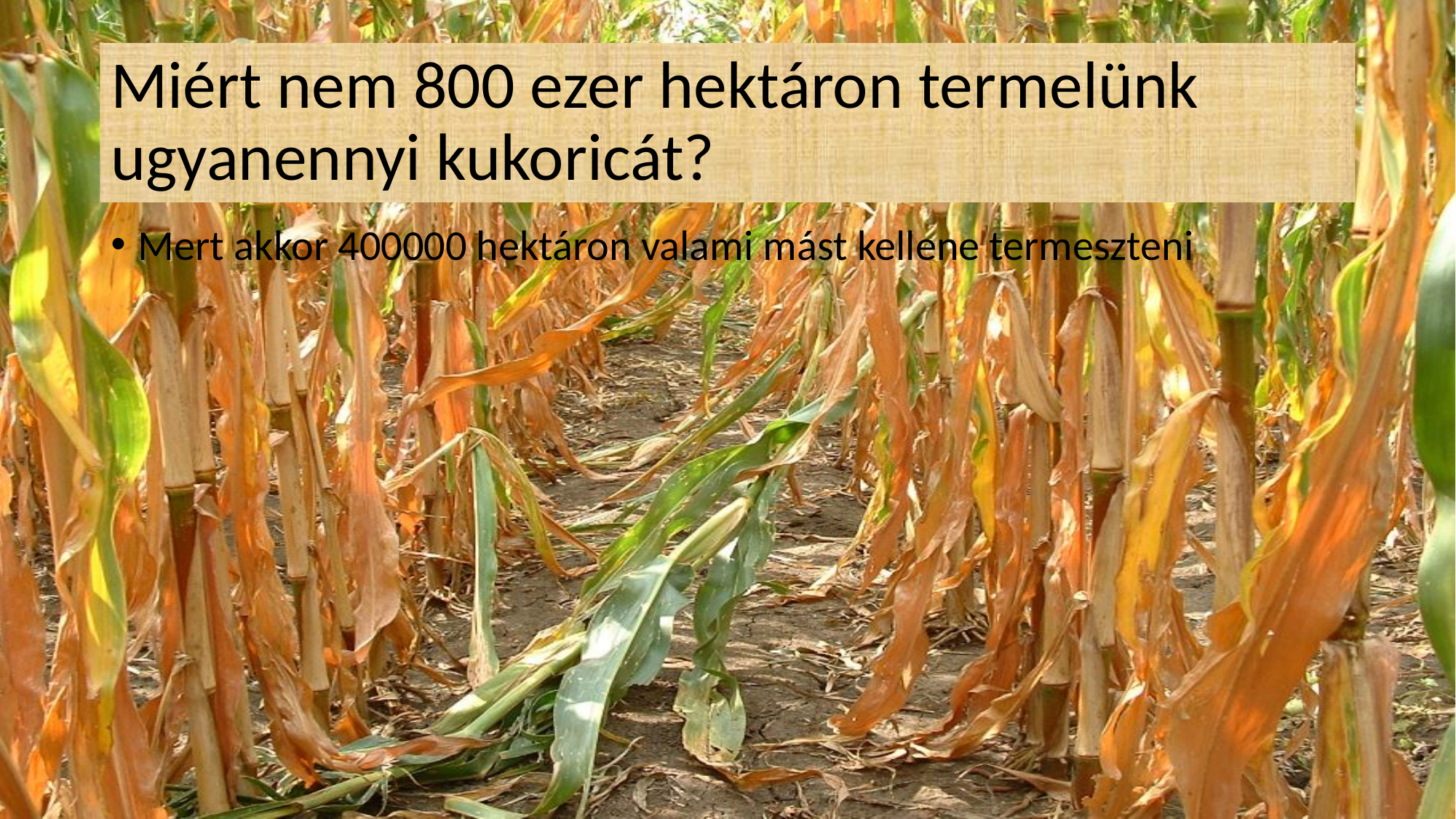

# Miért nem 800 ezer hektáron termelünk ugyanennyi kukoricát?
Mert akkor 400000 hektáron valami mást kellene termeszteni